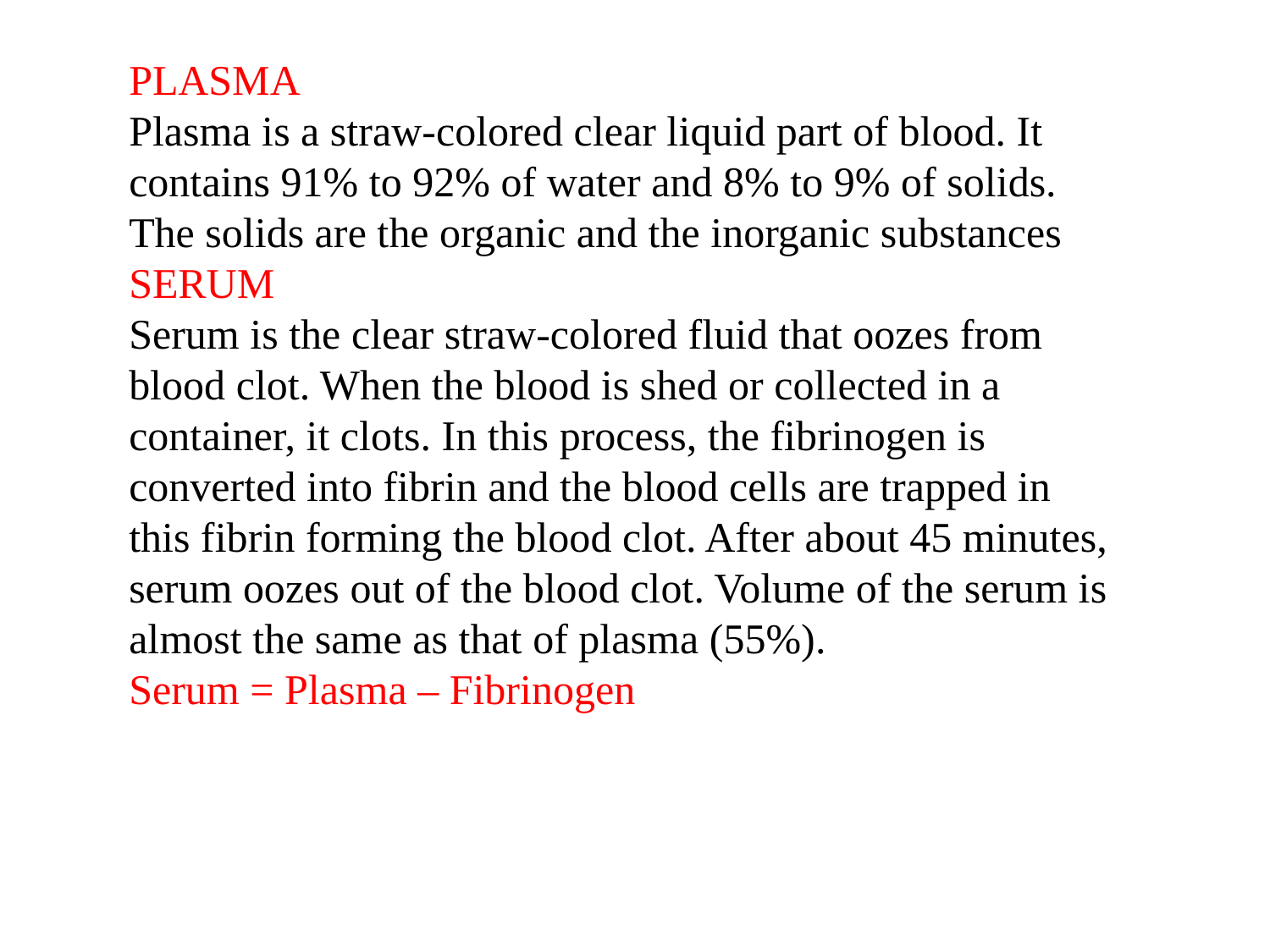

PLASMA
Plasma is a straw-colored clear liquid part of blood. It
contains 91% to 92% of water and 8% to 9% of solids.
The solids are the organic and the inorganic substances
SERUM
Serum is the clear straw-colored fluid that oozes from
blood clot. When the blood is shed or collected in a
container, it clots. In this process, the fibrinogen is
converted into fibrin and the blood cells are trapped in
this fibrin forming the blood clot. After about 45 minutes,
serum oozes out of the blood clot. Volume of the serum is almost the same as that of plasma (55%).
Serum = Plasma – Fibrinogen